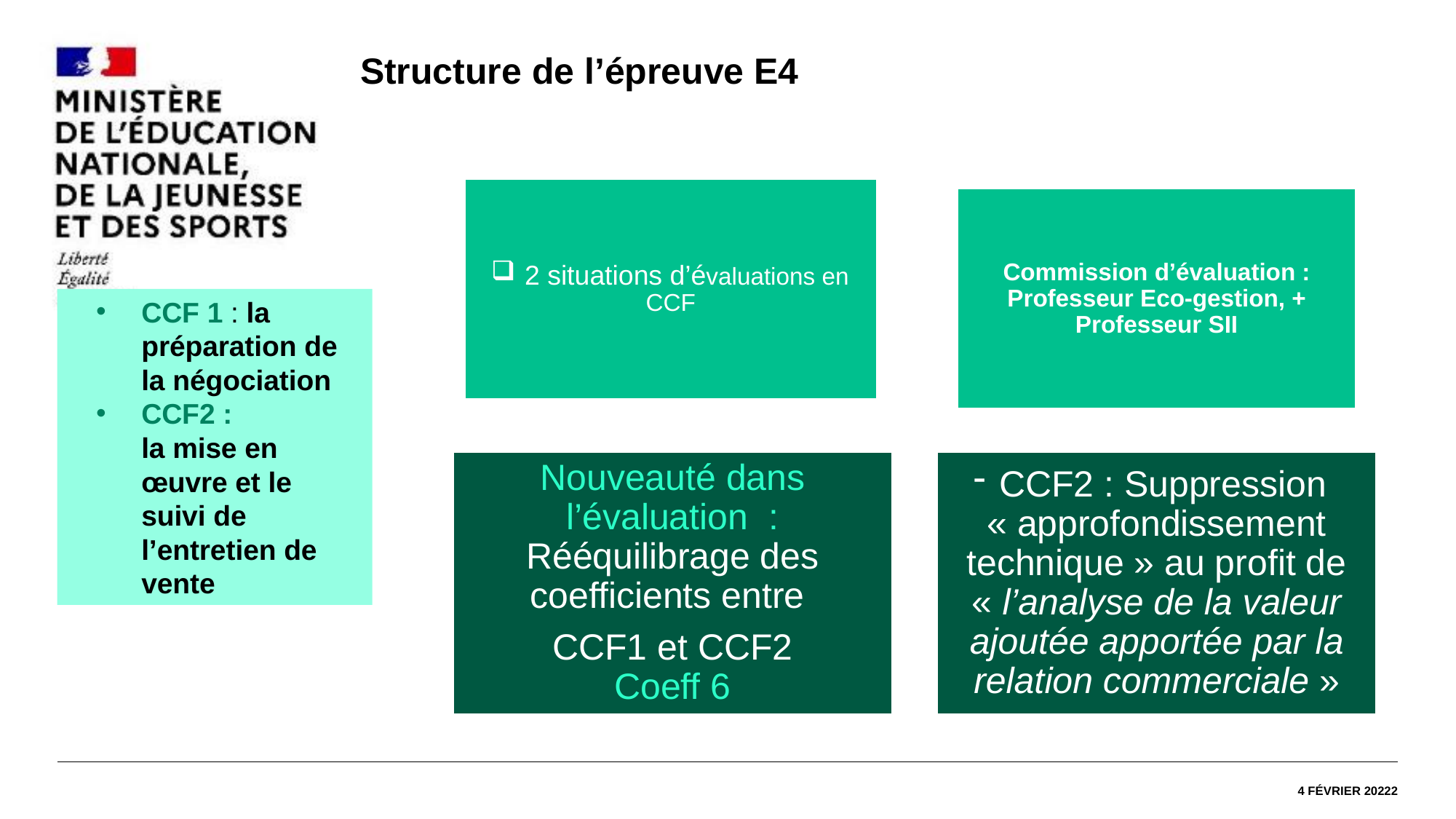

#
Structure de l’épreuve E4
 2 situations d’évaluations en CCF
Commission d’évaluation : Professeur Eco-gestion, + Professeur SII
Nouveauté dans l’évaluation  : Rééquilibrage des coefficients entre
CCF1 et CCF2
Coeff 6
CCF2 : Suppression « approfondissement technique » au profit de « l’analyse de la valeur ajoutée apportée par la relation commerciale »
CCF 1 : la préparation de la négociation
CCF2 :
la mise en œuvre et le suivi de l’entretien de vente
4 février 20222